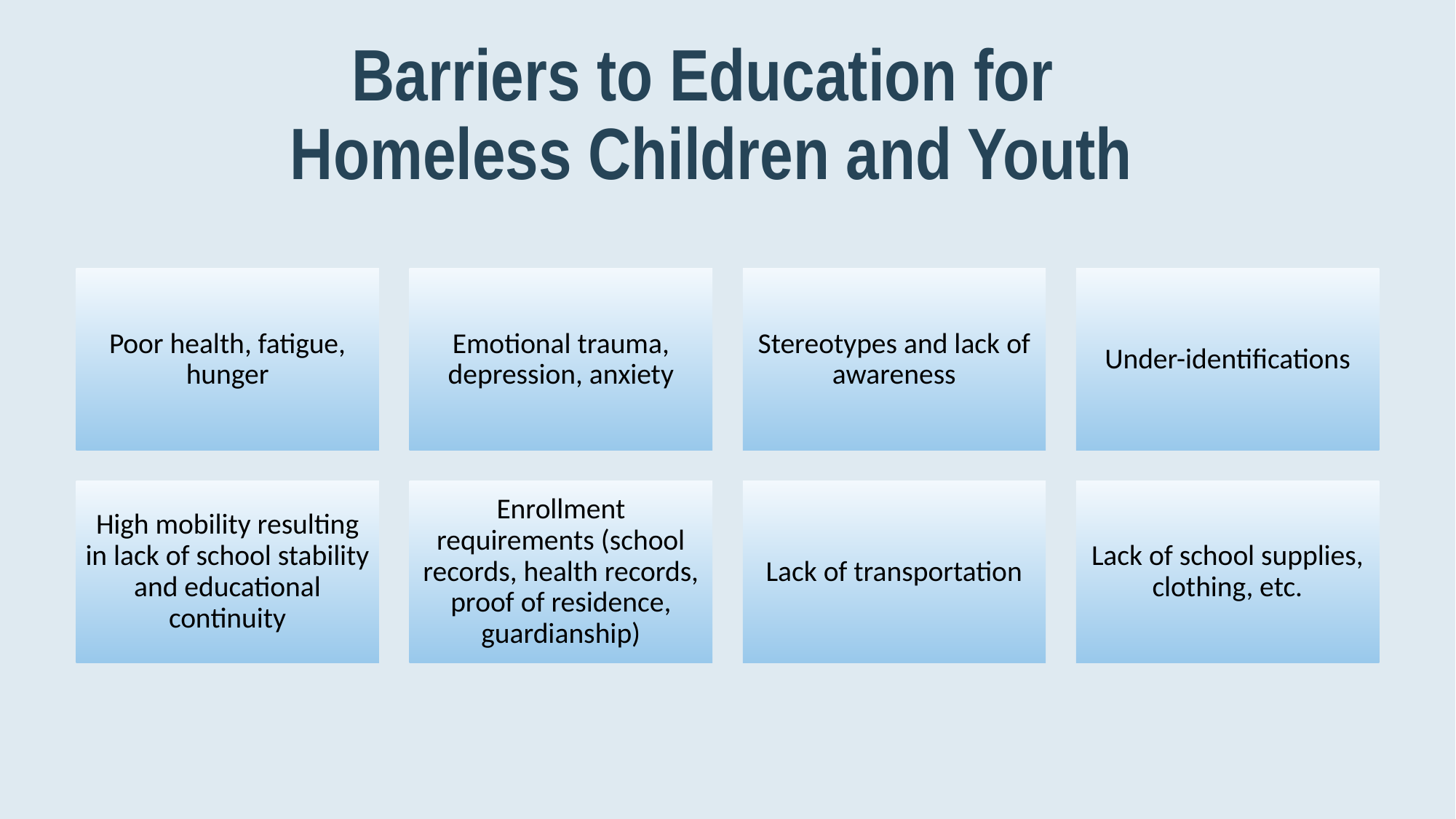

# Barriers to Education for Homeless Children and Youth
Poor health, fatigue, hunger
Emotional trauma, depression, anxiety
Stereotypes and lack of awareness
Under-identifications
High mobility resulting in lack of school stability and educational continuity
Enrollment requirements (school records, health records, proof of residence, guardianship)
Lack of transportation
Lack of school supplies, clothing, etc.